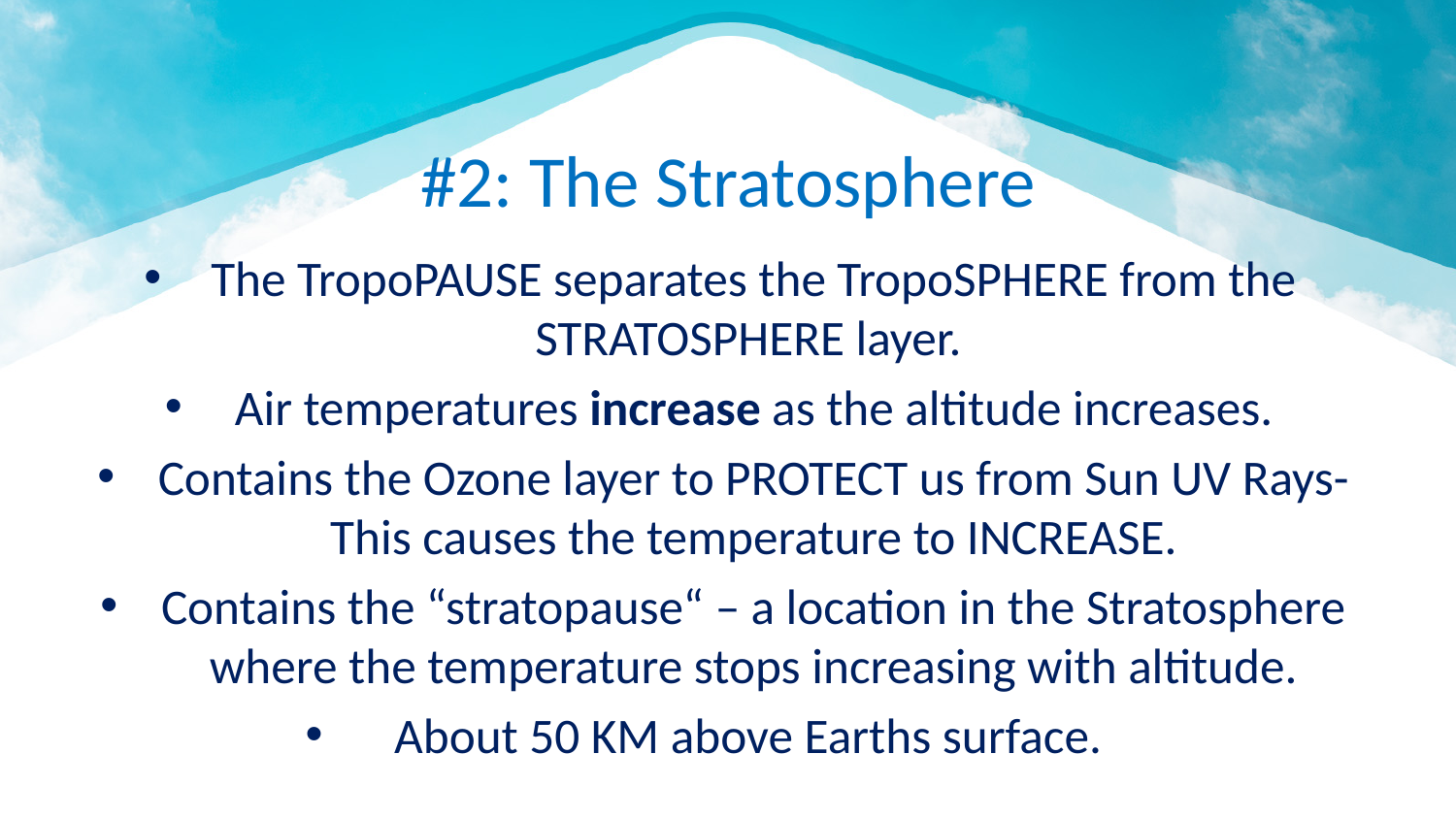

# #2: The Stratosphere
The TropoPAUSE separates the TropoSPHERE from the STRATOSPHERE layer.
Air temperatures increase as the altitude increases.
Contains the Ozone layer to PROTECT us from Sun UV Rays- This causes the temperature to INCREASE.
Contains the “stratopause“ – a location in the Stratosphere where the temperature stops increasing with altitude.
About 50 KM above Earths surface.